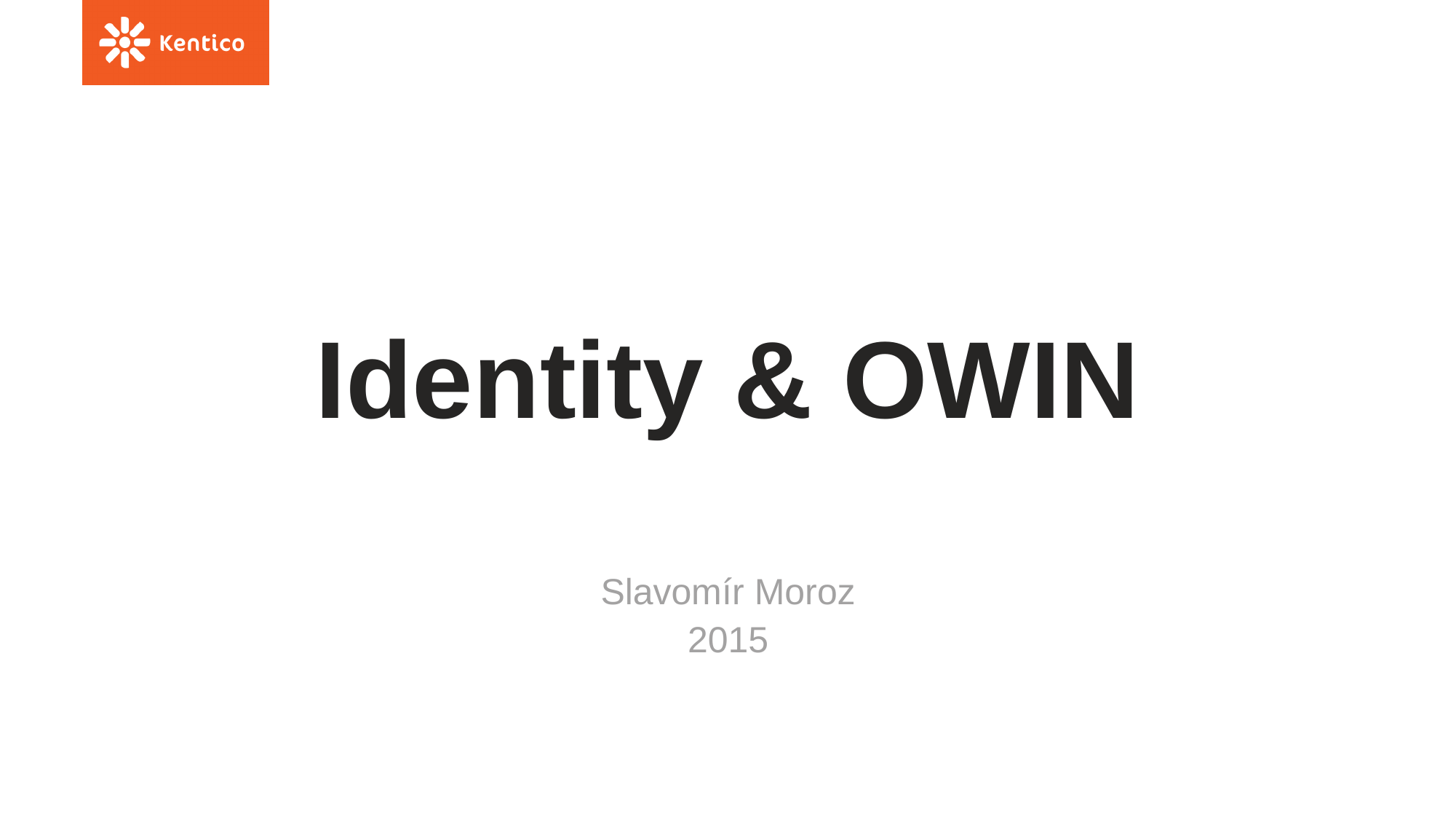

# Identity & OWIN
Slavomír Moroz
2015